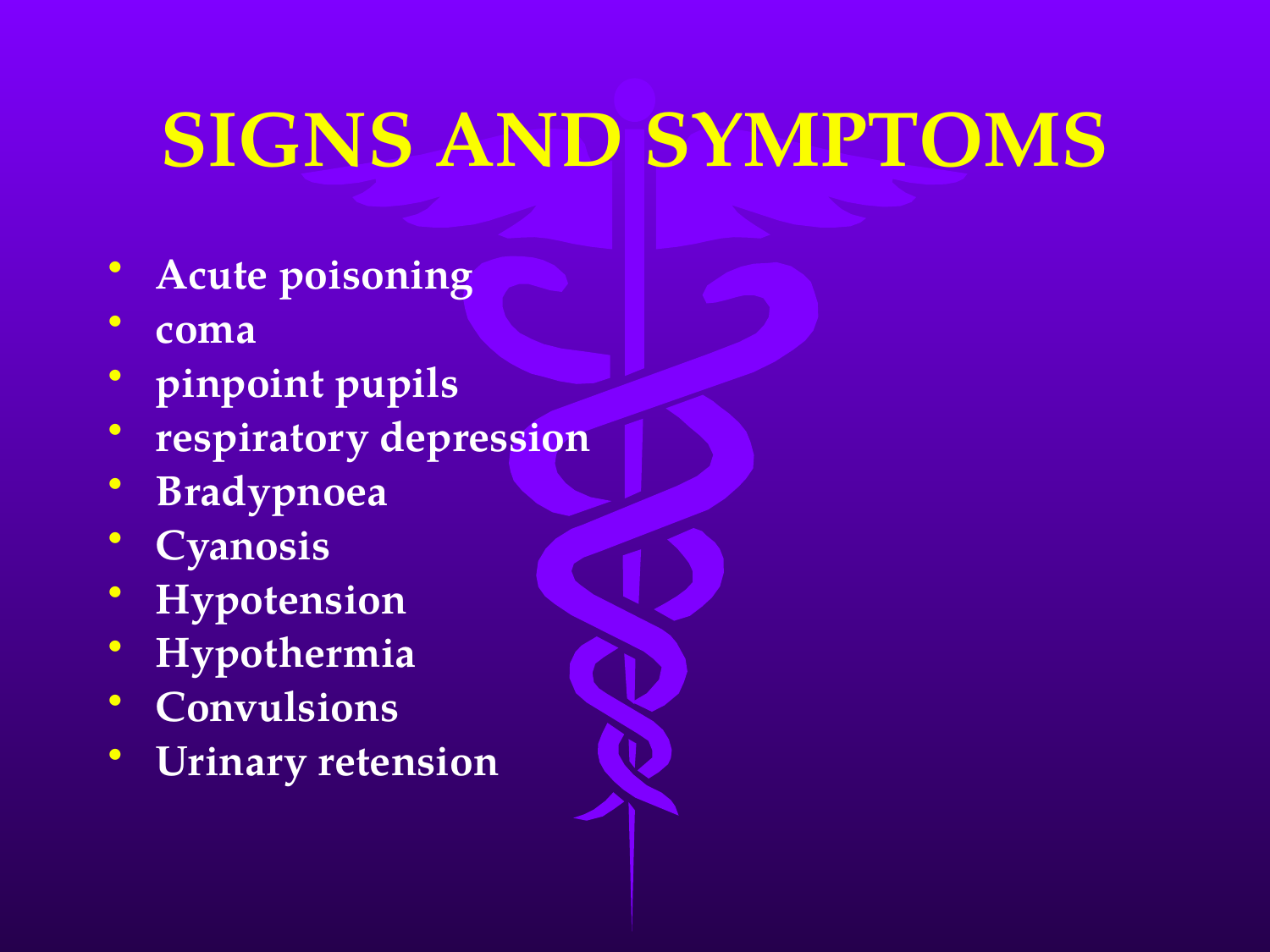

# SIGNS AND SYMPTOMS
Acute poisoning
coma
pinpoint pupils
respiratory depression
Bradypnoea
Cyanosis
Hypotension
Hypothermia
Convulsions
Urinary retension